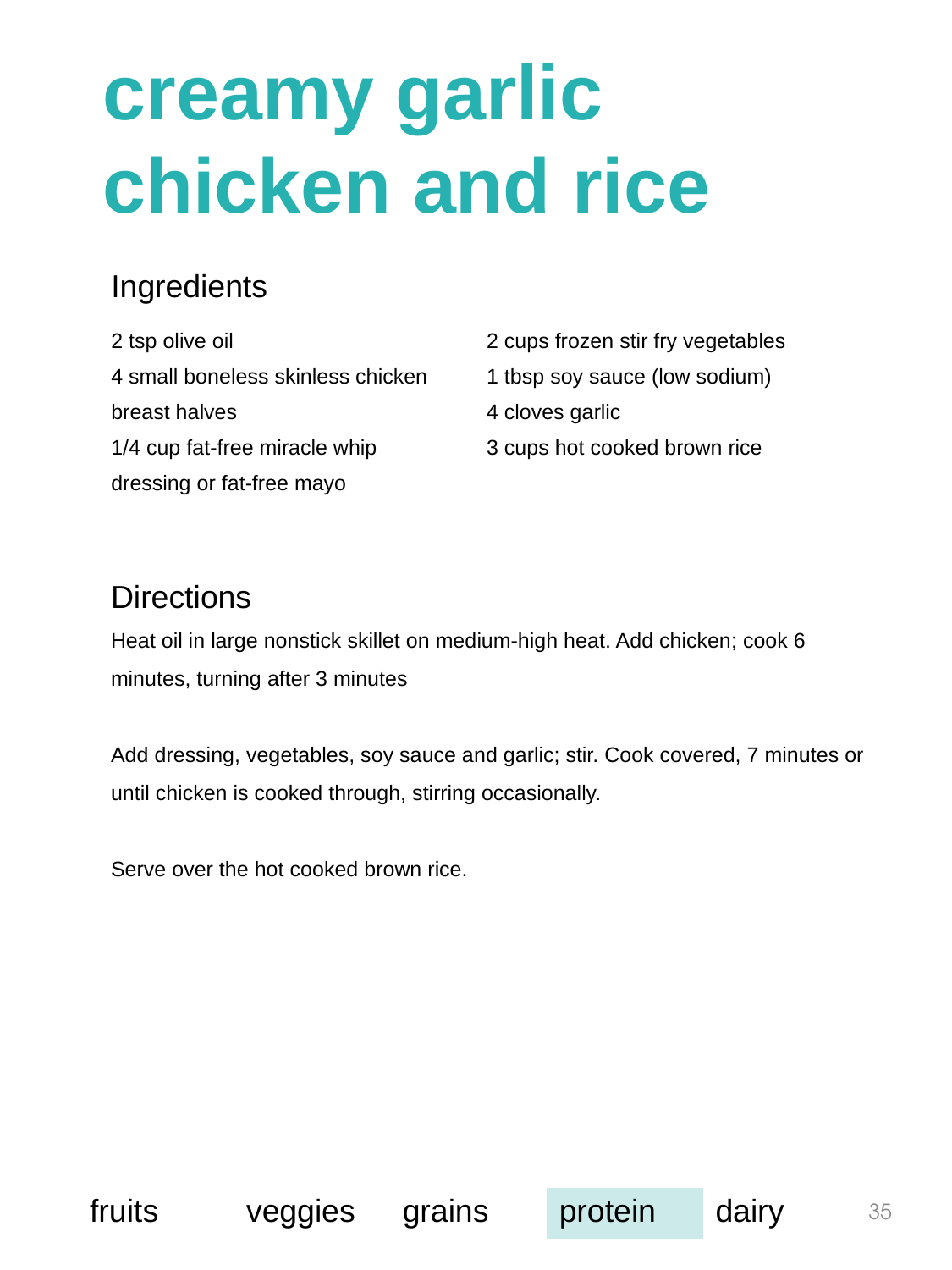

creamy garlic chicken and rice

| Ingredients |  |
| --- | --- |
| 2 tsp olive oil 4 small boneless skinless chicken breast halves 1/4 cup fat-free miracle whip dressing or fat-free mayo | 2 cups frozen stir fry vegetables 1 tbsp soy sauce (low sodium) 4 cloves garlic 3 cups hot cooked brown rice |
Directions
Heat oil in large nonstick skillet on medium-high heat. Add chicken; cook 6 minutes, turning after 3 minutes
Add dressing, vegetables, soy sauce and garlic; stir. Cook covered, 7 minutes or until chicken is cooked through, stirring occasionally.
Serve over the hot cooked brown rice.

35
| fruits | veggies | grains | protein | dairy |
| --- | --- | --- | --- | --- |
grilled tofu